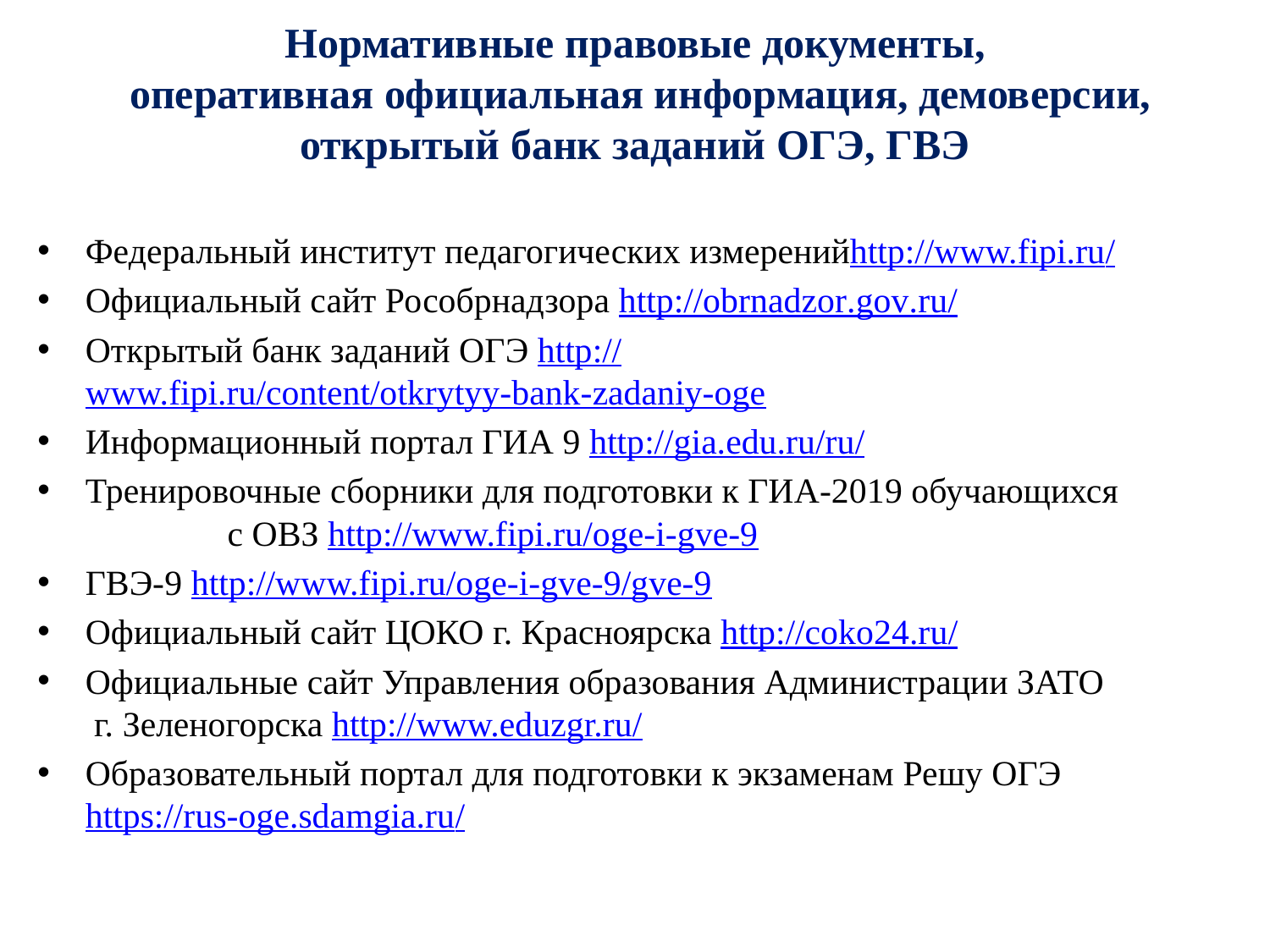

# Нормативные правовые документы, оперативная официальная информация, демоверсии, открытый банк заданий ОГЭ, ГВЭ
Федеральный институт педагогических измеренийhttp://www.fipi.ru/
Официальный сайт Рособрнадзора http://obrnadzor.gov.ru/
Открытый банк заданий ОГЭ http://www.fipi.ru/content/otkrytyy-bank-zadaniy-oge
Информационный портал ГИА 9 http://gia.edu.ru/ru/
Тренировочные сборники для подготовки к ГИА-2019 обучающихся                              с ОВЗ http://www.fipi.ru/oge-i-gve-9
ГВЭ-9 http://www.fipi.ru/oge-i-gve-9/gve-9
Официальный сайт ЦОКО г. Красноярска http://coko24.ru/
Официальные сайт Управления образования Администрации ЗАТО                 г. Зеленогорска http://www.eduzgr.ru/
Образовательный портал для подготовки к экзаменам Решу ОГЭ https://rus-oge.sdamgia.ru/